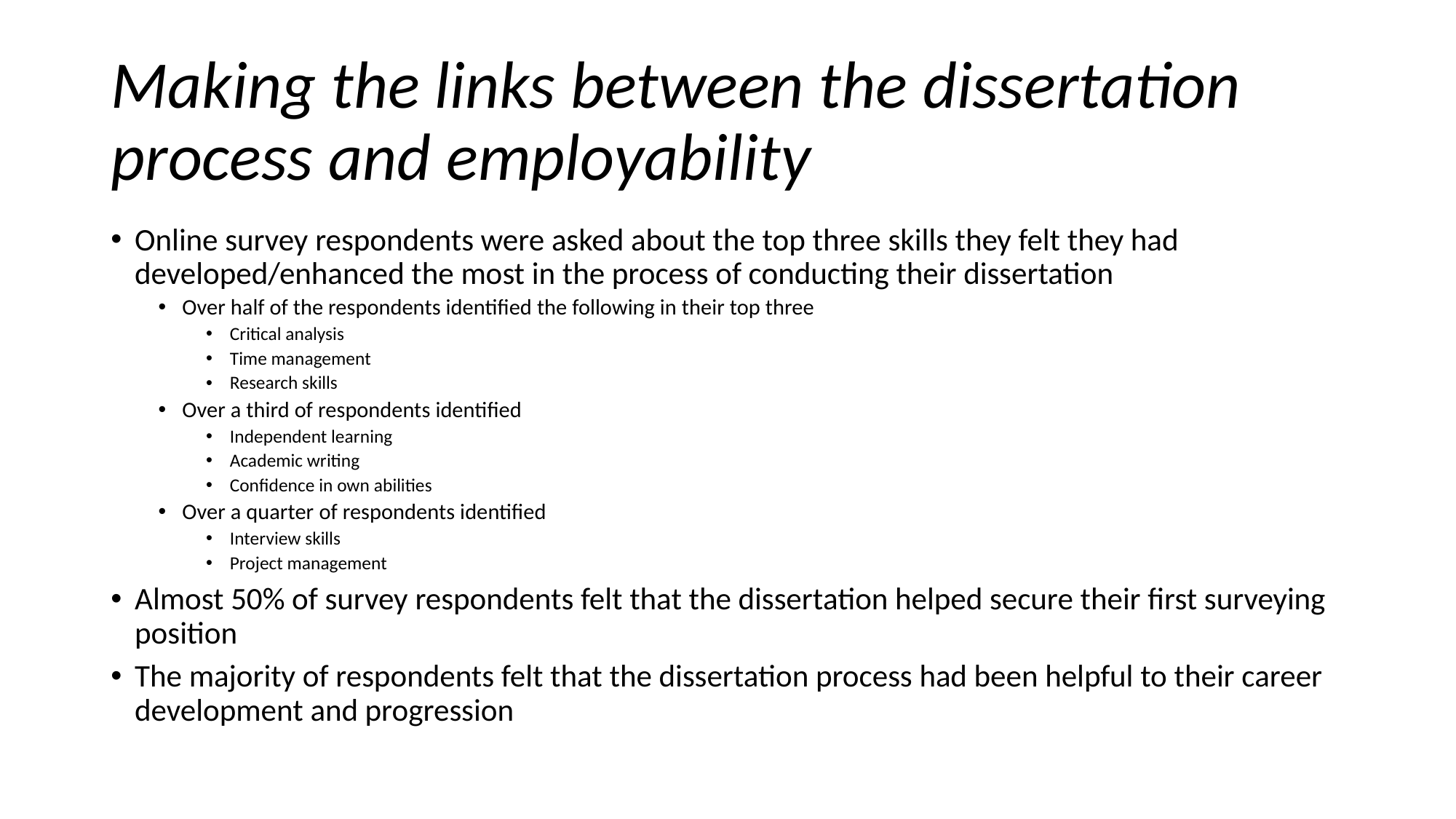

# Making the links between the dissertation process and employability
Online survey respondents were asked about the top three skills they felt they had developed/enhanced the most in the process of conducting their dissertation
Over half of the respondents identified the following in their top three
Critical analysis
Time management
Research skills
Over a third of respondents identified
Independent learning
Academic writing
Confidence in own abilities
Over a quarter of respondents identified
Interview skills
Project management
Almost 50% of survey respondents felt that the dissertation helped secure their first surveying position
The majority of respondents felt that the dissertation process had been helpful to their career development and progression